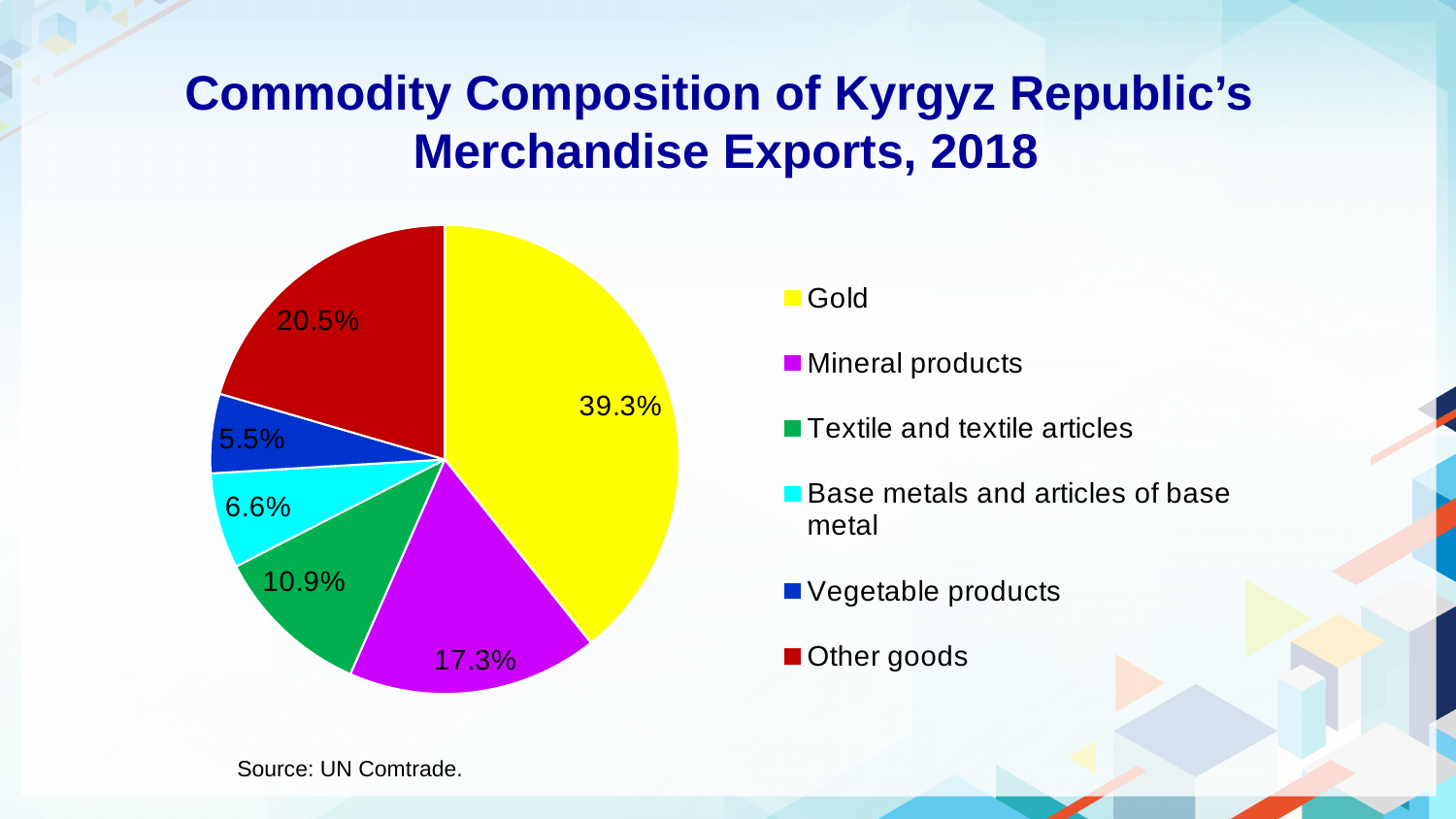

Commodity Composition of Kyrgyz Republic’s
Merchandise Exports, 2018

### Chart

| Category |  |
|---|---|
| Gold | 0.3929350872303091 |
| Mineral products | 0.17305084223091846 |
| Textile and textile articles | 0.10863016818226047 |
| Base metals and articles of base metal | 0.06589338950465629 |
| Vegetable products | 0.05472647822272046 |
| Other goods | 0.20476403462913517 |
Source: UN Comtrade.